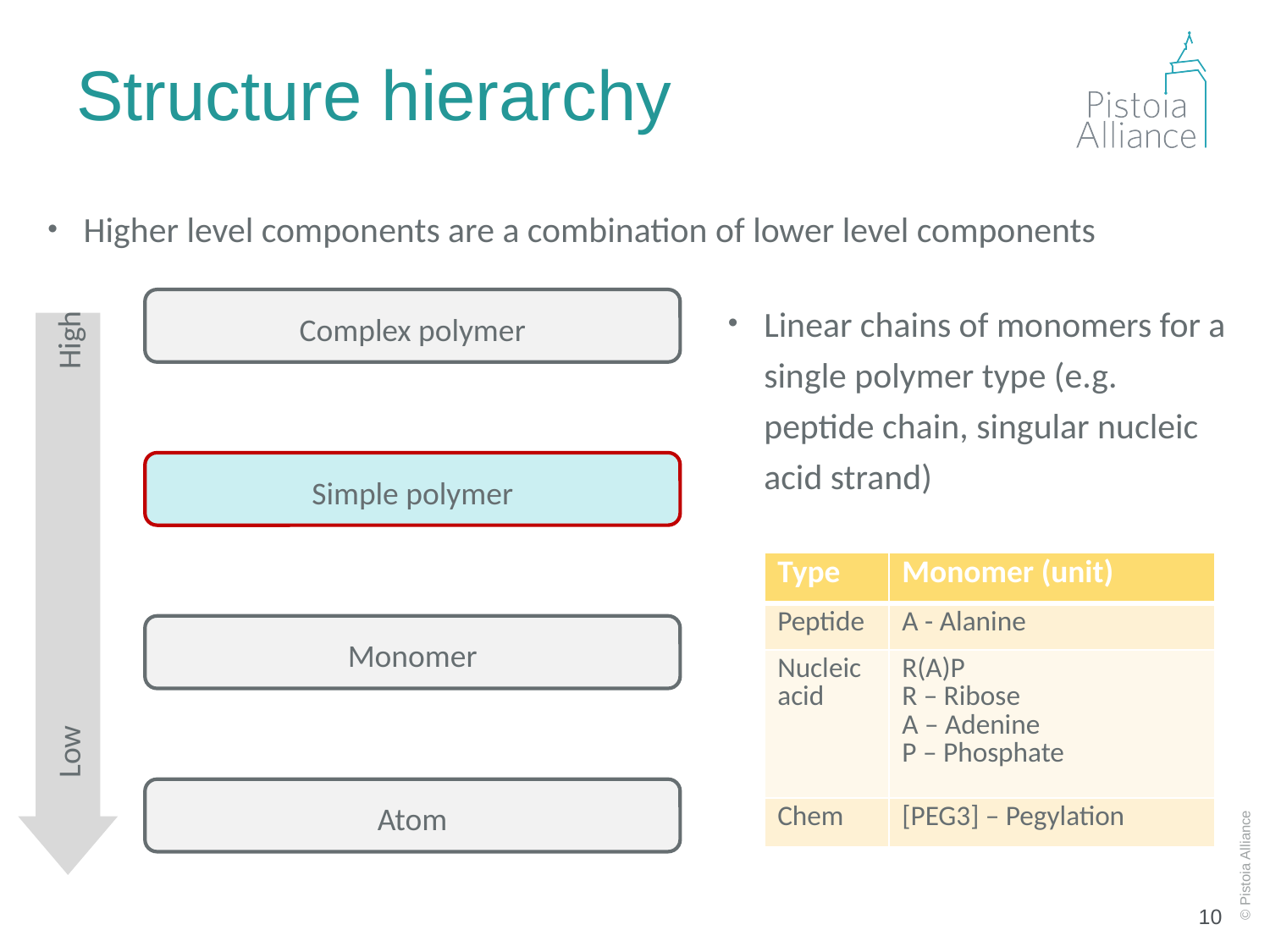

# Structure hierarchy
Higher level components are a combination of lower level components

Linear chains of monomers for a single polymer type (e.g. peptide chain, singular nucleic acid strand)

Complex polymer

High

Simple polymer
| Type | Monomer (unit) |
| --- | --- |
| Peptide | A - Alanine |
| Nucleic acid | R(A)P R – Ribose A – Adenine P – Phosphate |
| Chem | [PEG3] – Pegylation |

Monomer
Low

Atom
10